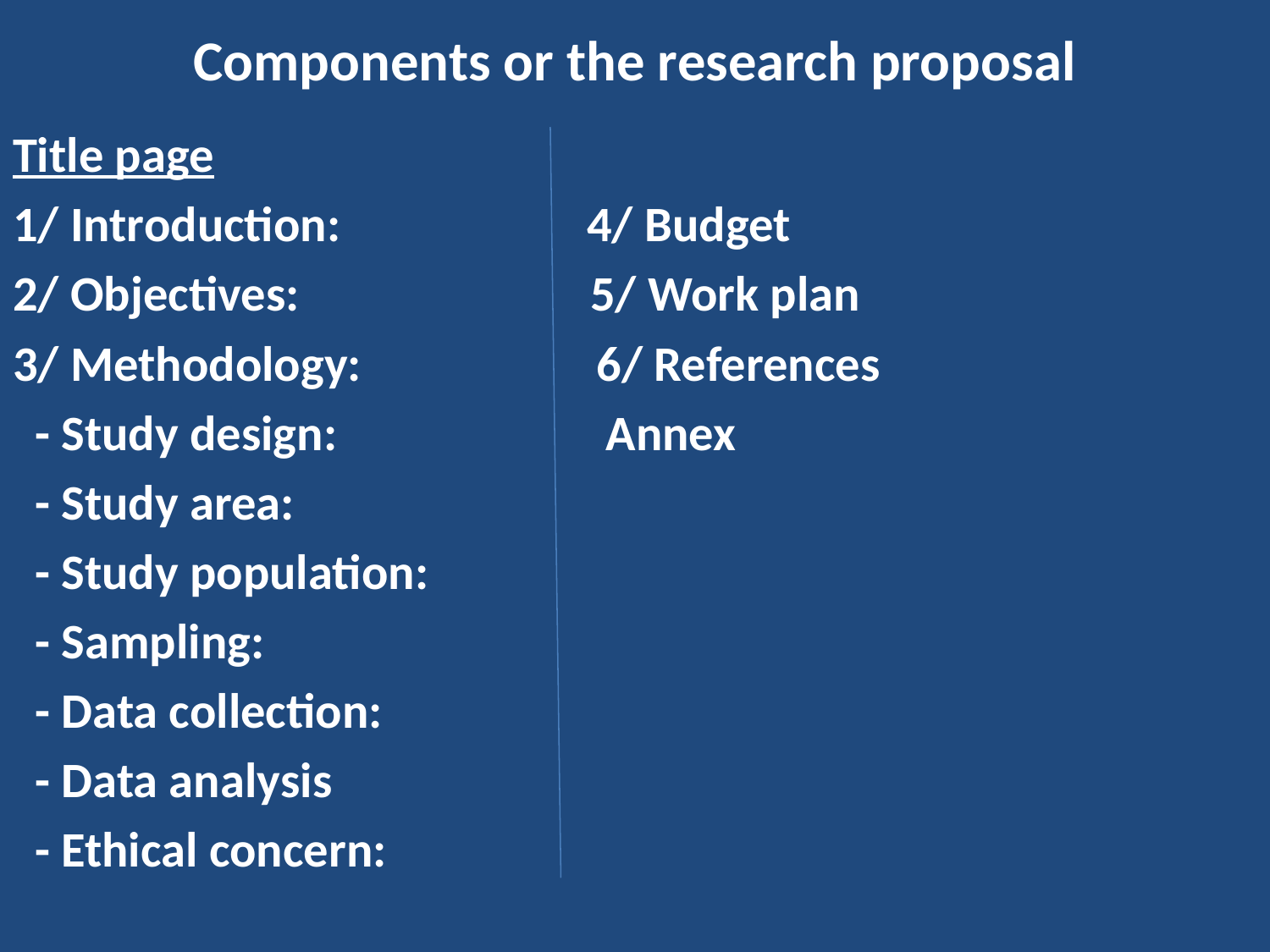

# Components or the research proposal
Title page
1/ Introduction:                      4/ Budget
2/ Objectives:                          5/ Work plan
3/ Methodology:                     6/ References
  - Study design:                        Annex
  - Study area:
  - Study population:
  - Sampling:
  - Data collection:
  - Data analysis
  - Ethical concern: